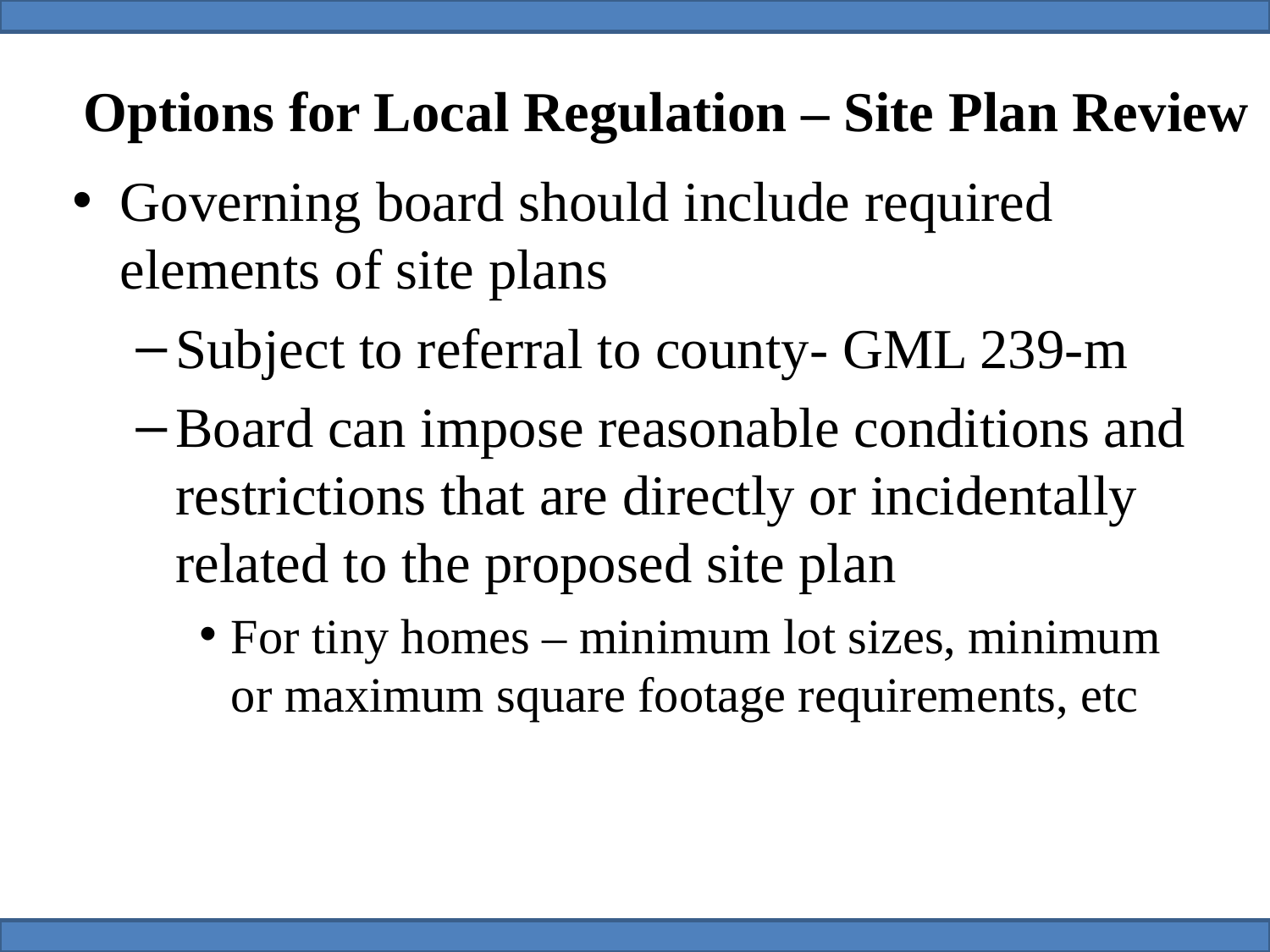

# Options for Local Regulation – Site Plan Review
Governing board should include required elements of site plans
Subject to referral to county- GML 239-m
Board can impose reasonable conditions and restrictions that are directly or incidentally related to the proposed site plan
For tiny homes – minimum lot sizes, minimum or maximum square footage requirements, etc